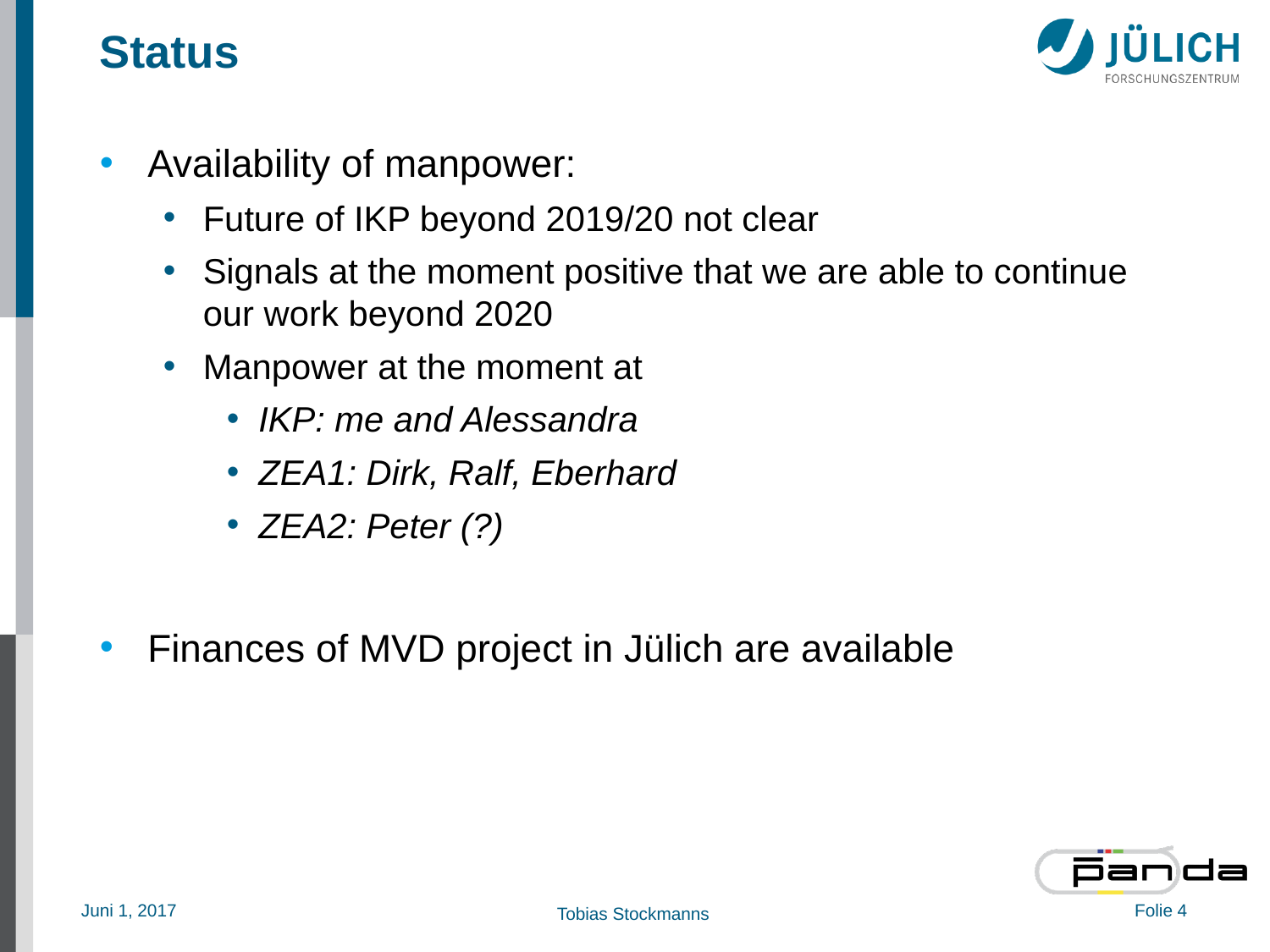

# Status
Availability of manpower:
Future of IKP beyond 2019/20 not clear
Signals at the moment positive that we are able to continue our work beyond 2020
Manpower at the moment at
IKP: me and Alessandra
ZEA1: Dirk, Ralf, Eberhard
ZEA2: Peter (?)

Finances of MVD project in Jülich are available